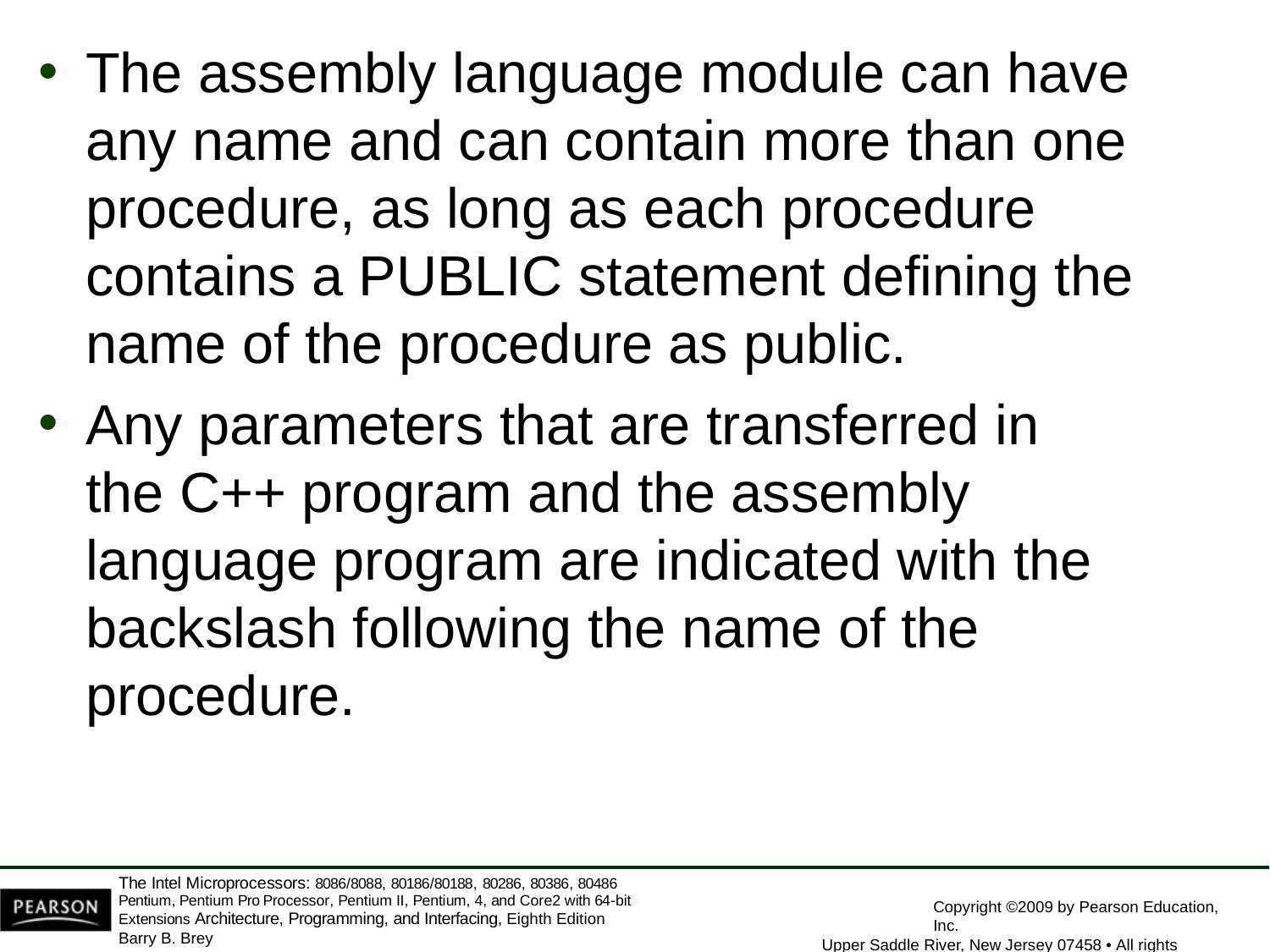

The assembly language module can have any name and can contain more than one procedure, as long as each procedure contains a PUBLIC statement defining the name of the procedure as public.

Any parameters that are transferred in the C++ program and the assembly language program are indicated with the backslash following the name of the procedure.
The Intel Microprocessors: 8086/8088, 80186/80188, 80286, 80386, 80486 Pentium, Pentium Pro Processor, Pentium II, Pentium, 4, and Core2 with 64-bit Extensions Architecture, Programming, and Interfacing, Eighth Edition
Barry B. Brey

Copyright ©2009 by Pearson Education, Inc.
Upper Saddle River, New Jersey 07458 • All rights reserved.